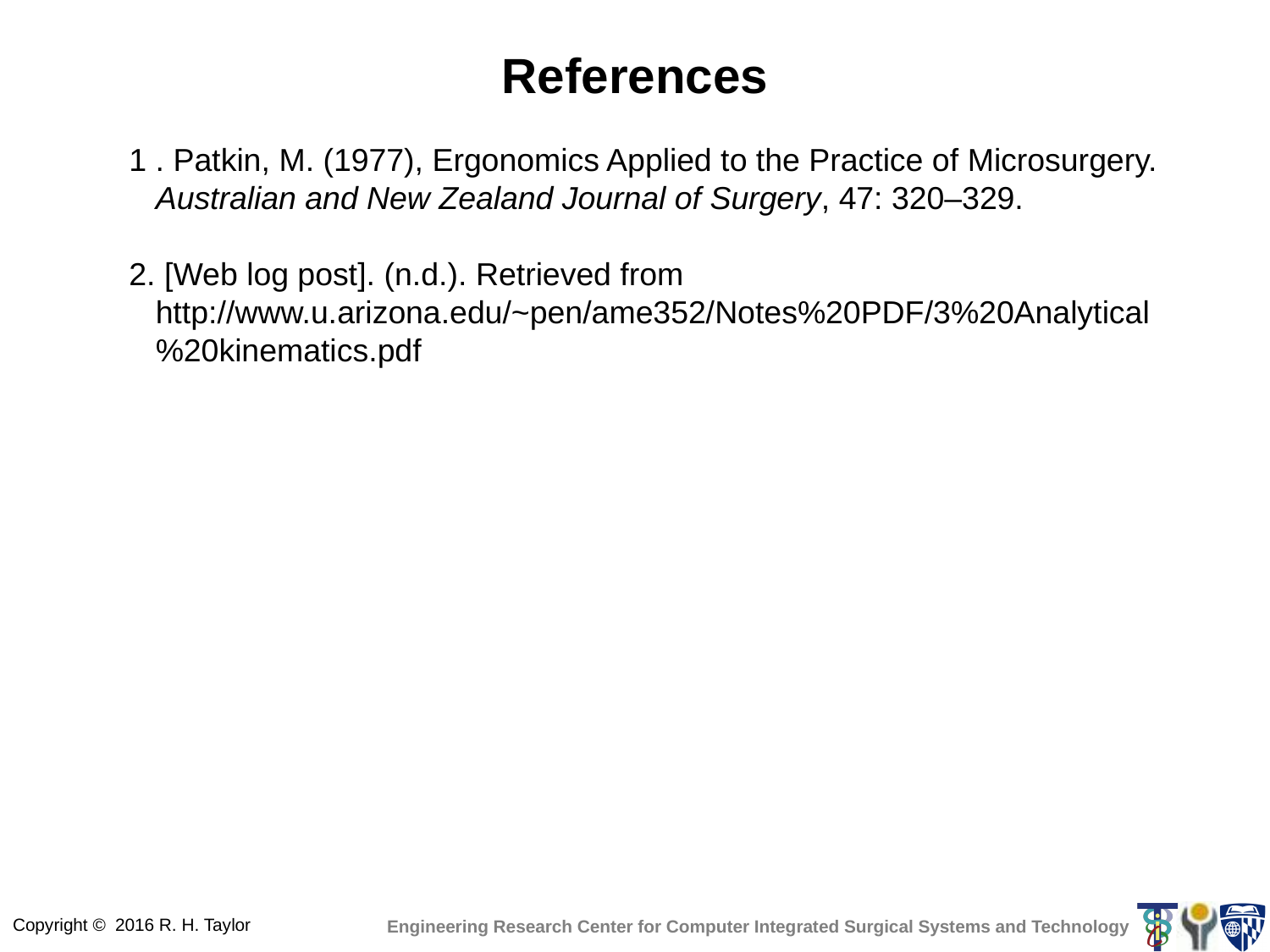

# References
1 . Patkin, M. (1977), Ergonomics Applied to the Practice of Microsurgery. Australian and New Zealand Journal of Surgery, 47: 320–329.

2. [Web log post]. (n.d.). Retrieved from http://www.u.arizona.edu/~pen/ame352/Notes%20PDF/3%20Analytical%20kinematics.pdf